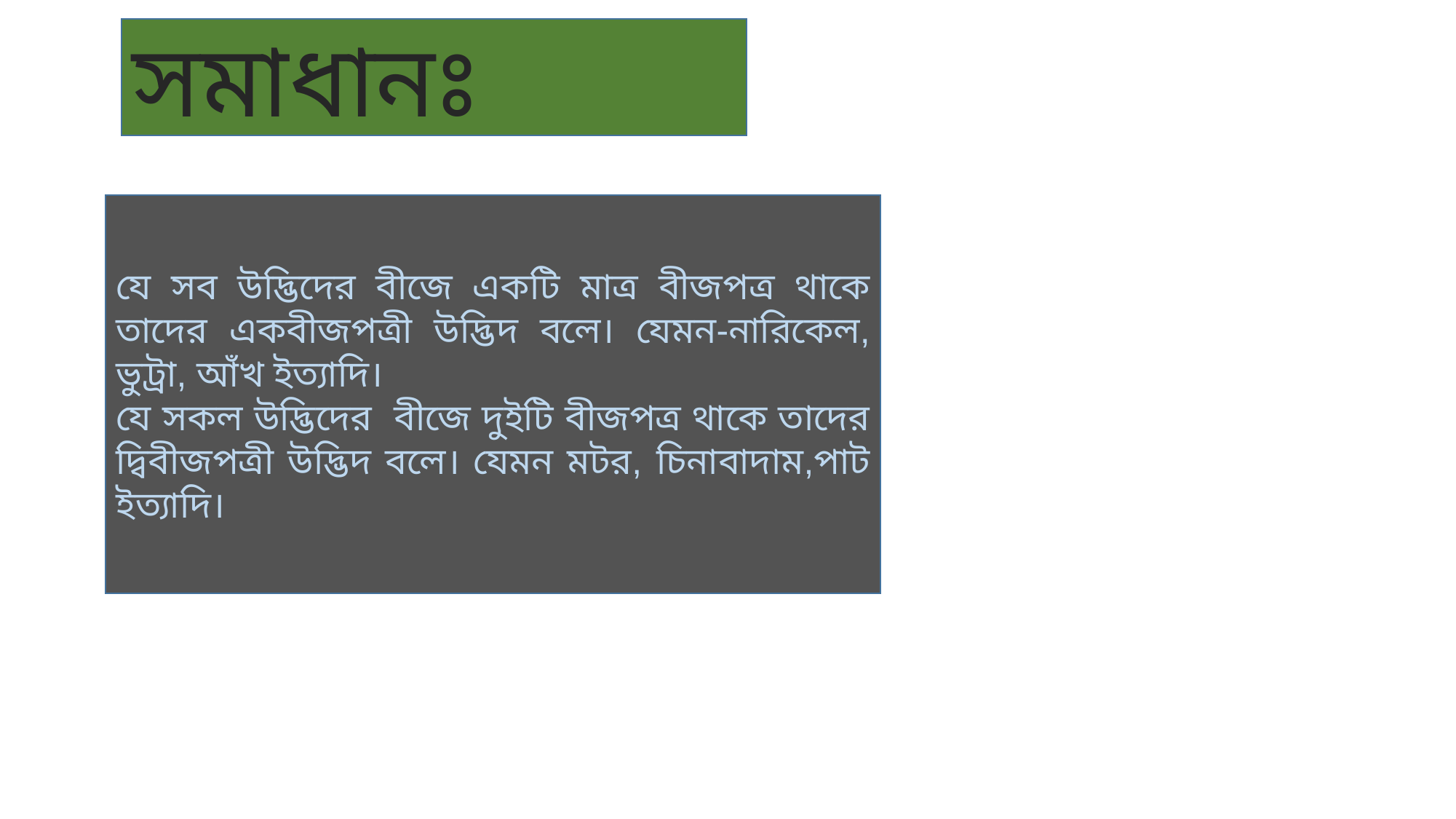

সমাধানঃ
যে সব উদ্ভিদের বীজে একটি মাত্র বীজপত্র থাকে তাদের একবীজপত্রী উদ্ভিদ বলে। যেমন-নারিকেল, ভুট্রা, আঁখ ইত্যাদি।
যে সকল উদ্ভিদের  বীজে দুইটি বীজপত্র থাকে তাদের দ্বিবীজপত্রী উদ্ভিদ বলে। যেমন মটর, চিনাবাদাম,পাট ইত্যাদি।